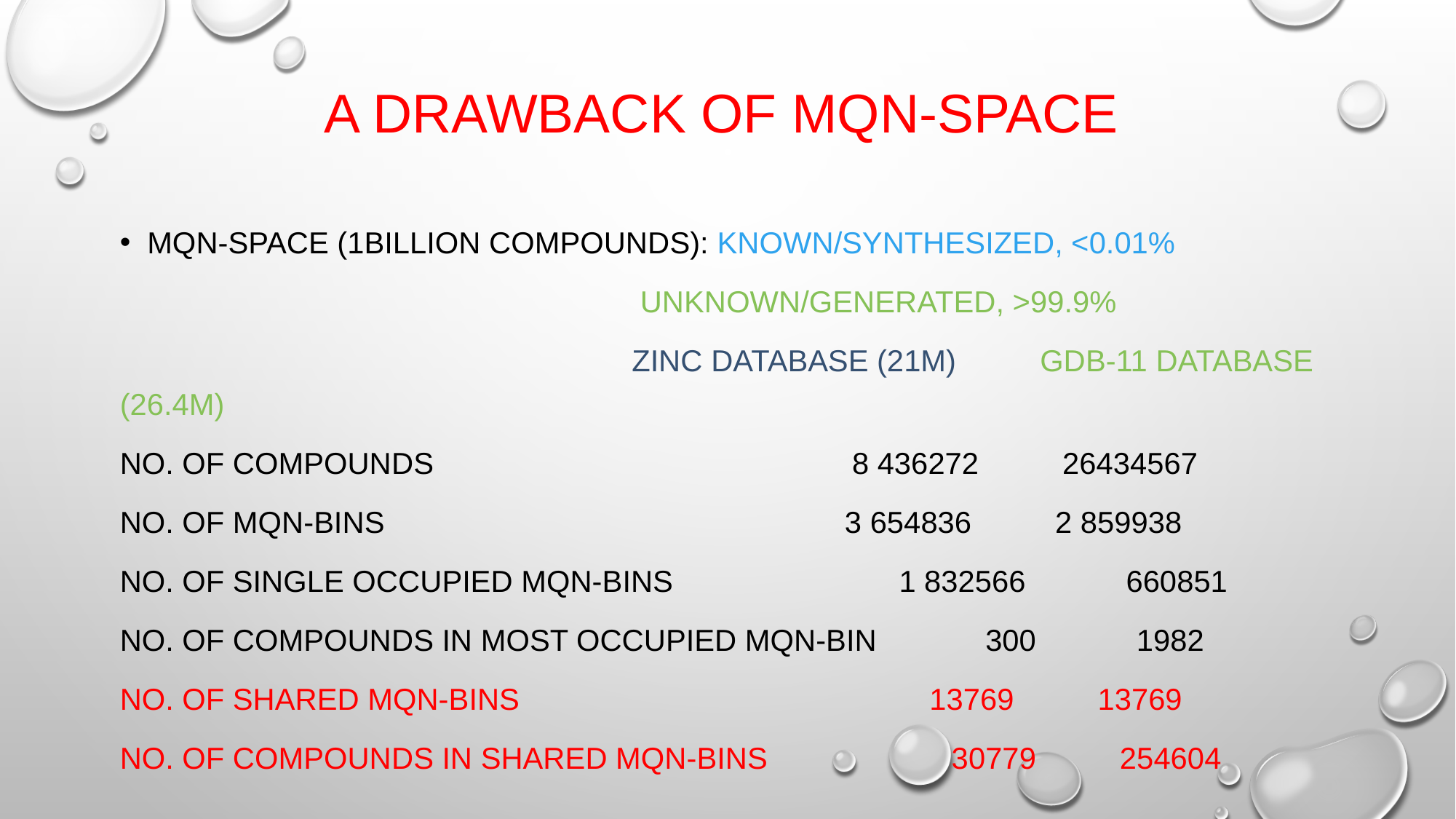

# A drawback of MQN-space
MQN-space (1billion COMPOUNDS): known/synthesized, <0.01%
				          unknown/generated, >99.9%
				         ZINC database (21M)          GDB-11 database (26.4M)
no. of compounds                                                  8 436272          26434567
no. of MQN-bins                                                       3 654836          2 859938
no. of single occupied MQN-bins                           1 832566            660851
no. of compounds in most occupied MQN-bin             300            1982
no. of shared MQN-bins                                                 13769          13769
no. of compounds in shared MQN-bins                      30779          254604